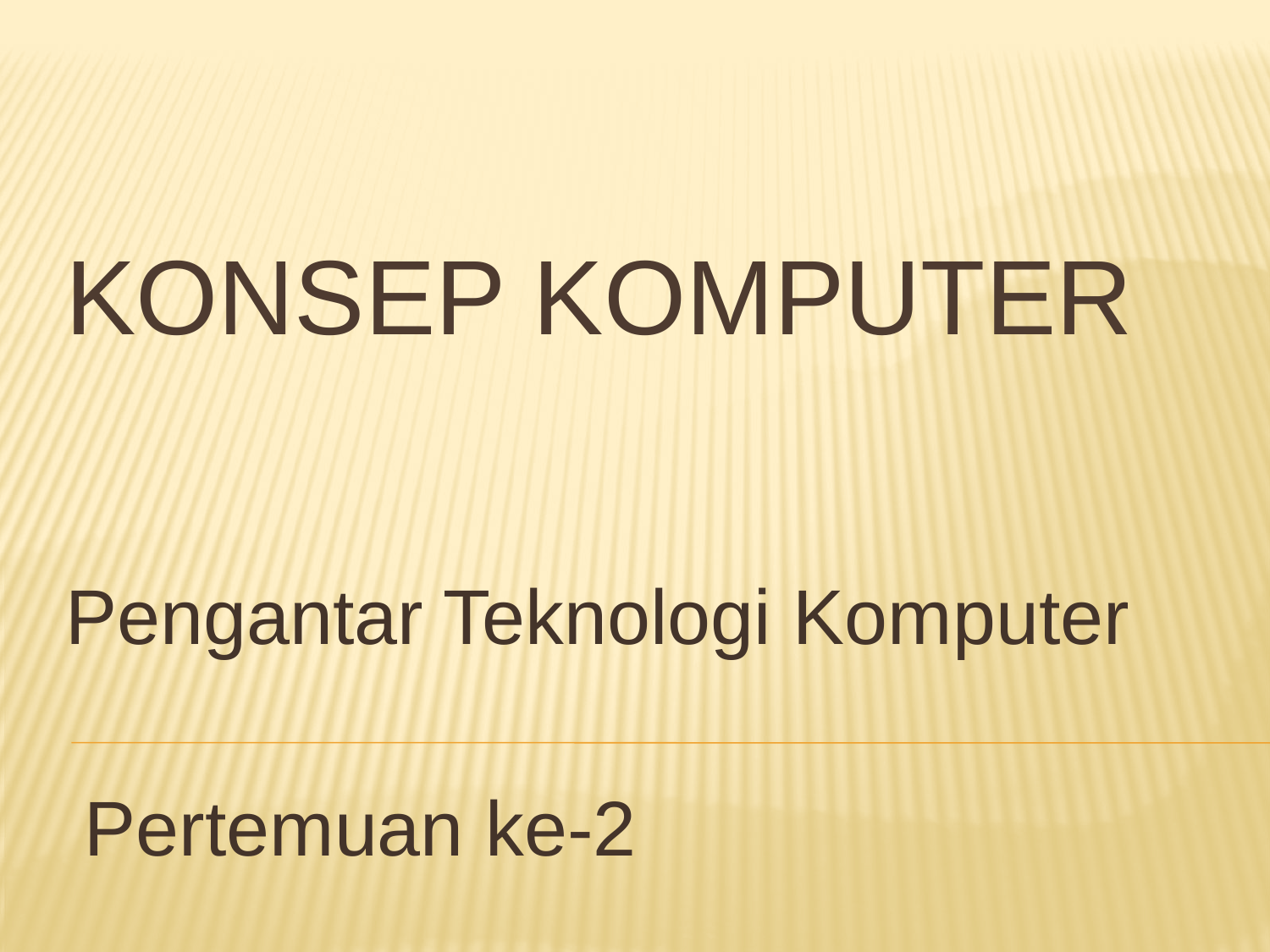

# Konsep komputer
Pengantar Teknologi Komputer
Pertemuan ke-2